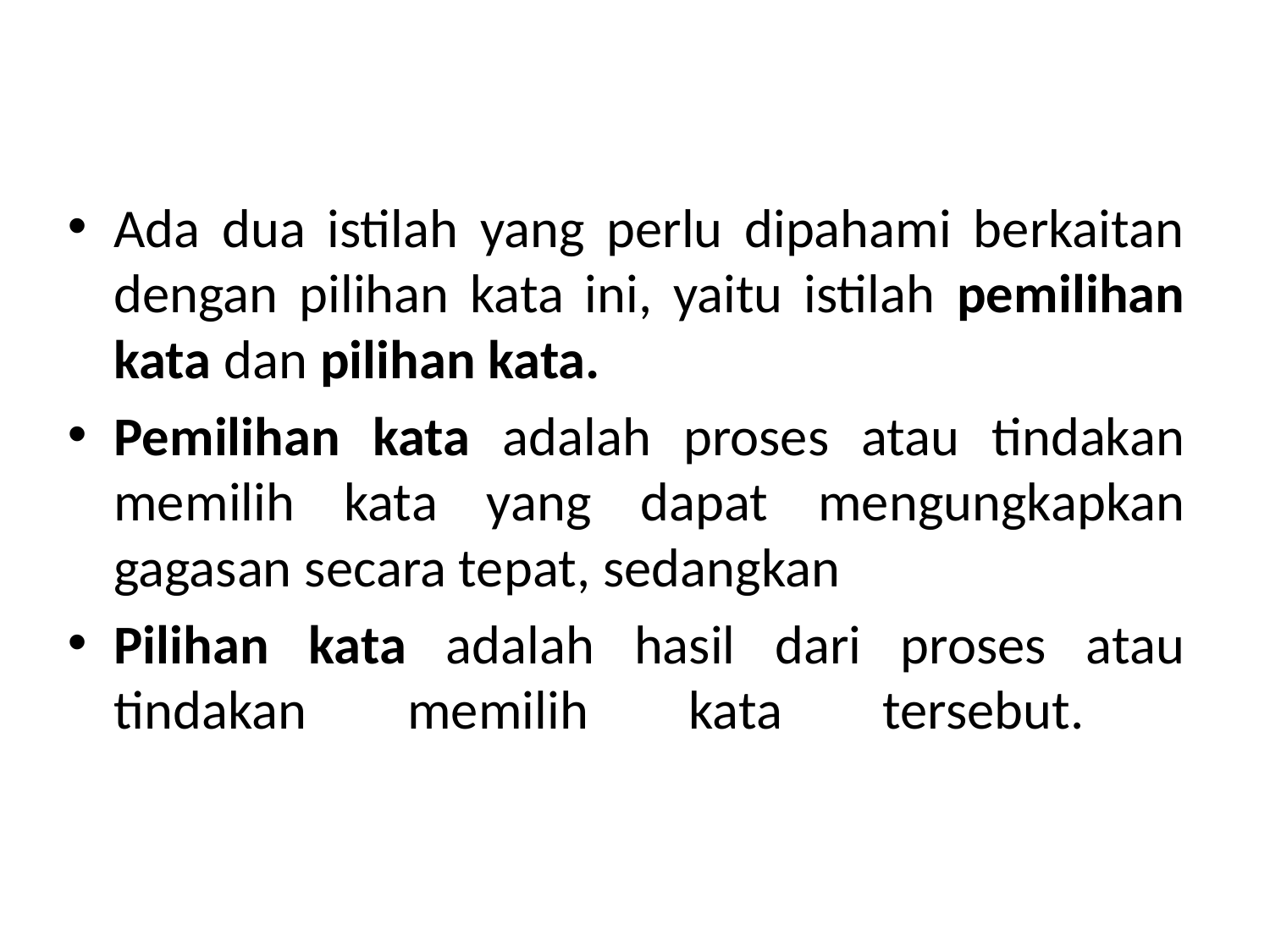

Ada dua istilah yang perlu dipahami berkaitan dengan pilihan kata ini, yaitu istilah pemilihan kata dan pilihan kata.
Pemilihan kata adalah proses atau tindakan memilih kata yang dapat mengungkapkan gagasan secara tepat, sedangkan
Pilihan kata adalah hasil dari proses atau tindakan memilih kata tersebut.